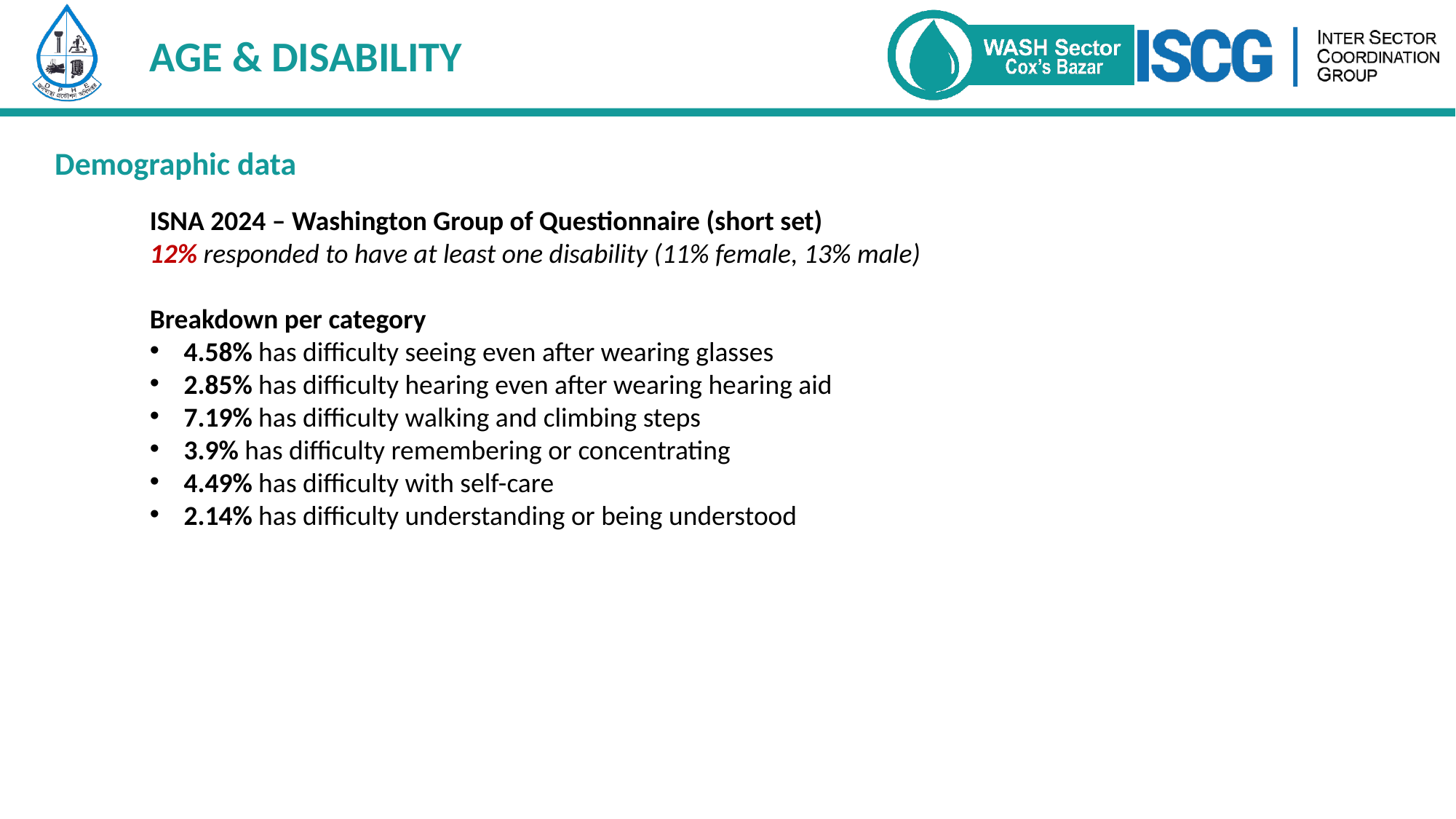

AGE & DISABILITY
Demographic data
ISNA 2024 – Washington Group of Questionnaire (short set)
12% responded to have at least one disability (11% female, 13% male)

Breakdown per category
4.58% has difficulty seeing even after wearing glasses
2.85% has difficulty hearing even after wearing hearing aid
7.19% has difficulty walking and climbing steps
3.9% has difficulty remembering or concentrating
4.49% has difficulty with self-care
2.14% has difficulty understanding or being understood